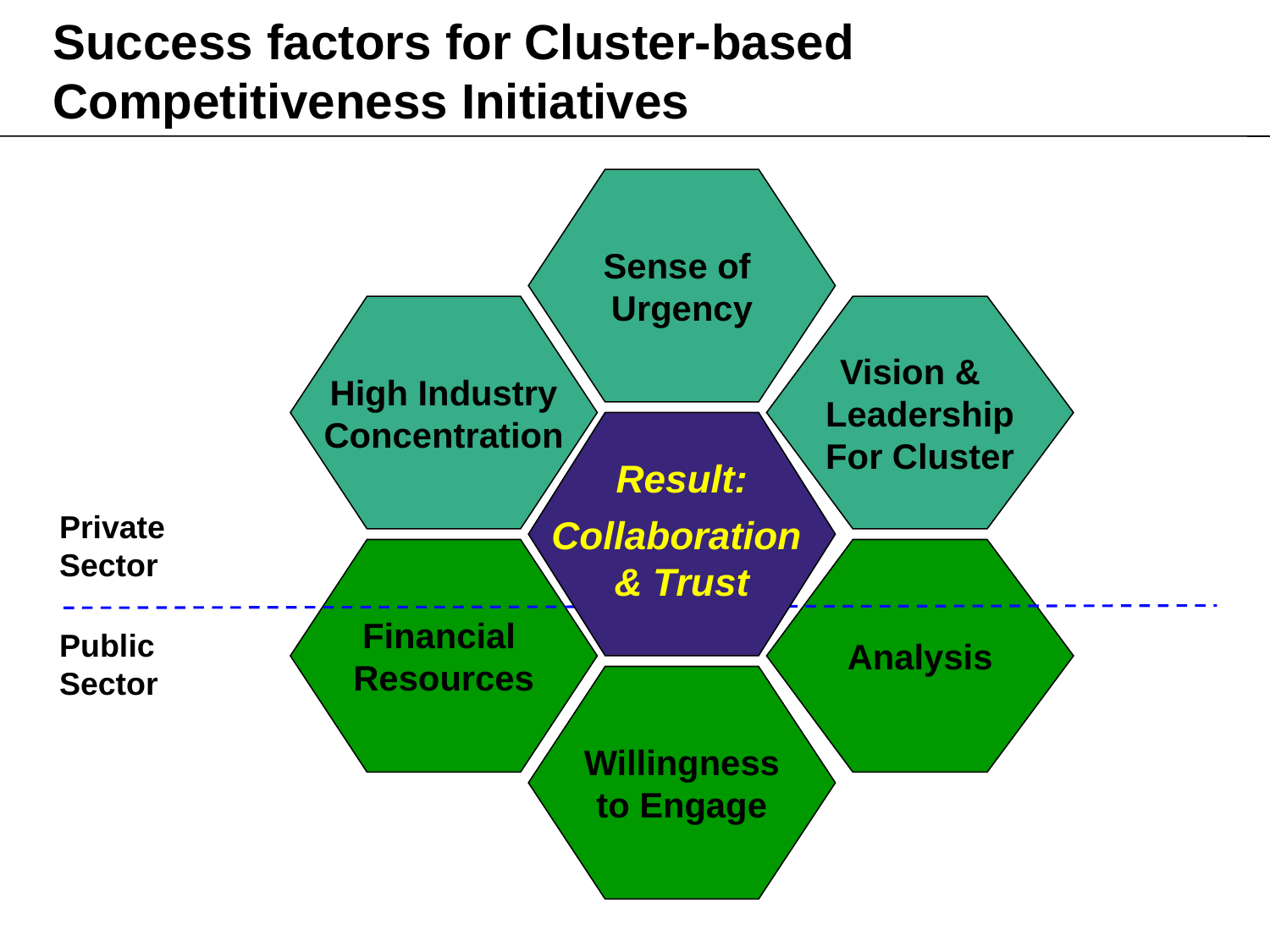

# Success factors for Cluster-based Competitiveness Initiatives

Sense of
Urgency

High Industry
Concentration
Vision &
Leadership
For Cluster
Result:
Collaboration
& Trust
Private Sector

Public
Sector
Financial
Resources
Analysis

Willingness
to Engage